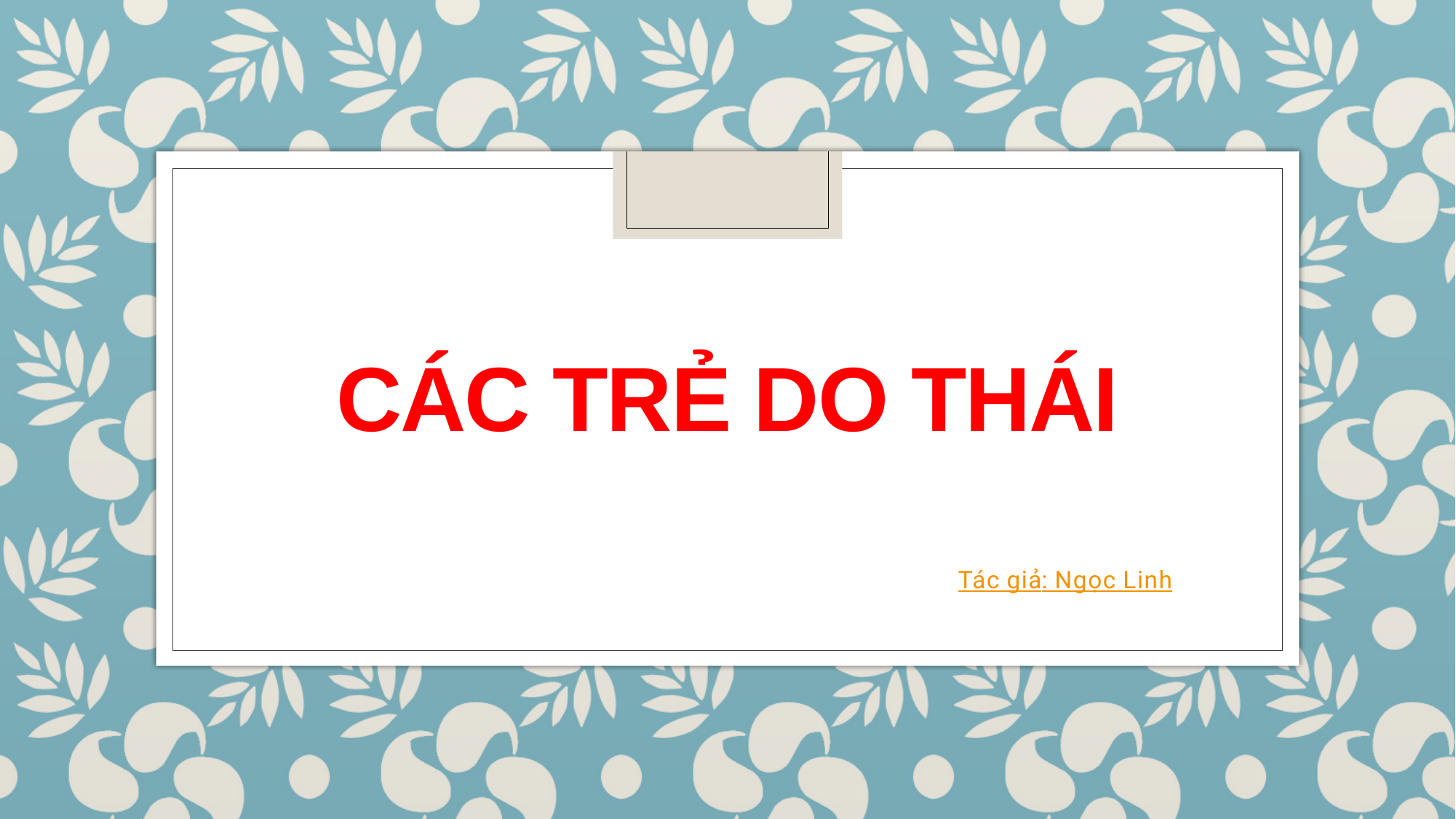

# Các trẻ do thái
Tác giả: Ngọc Linh